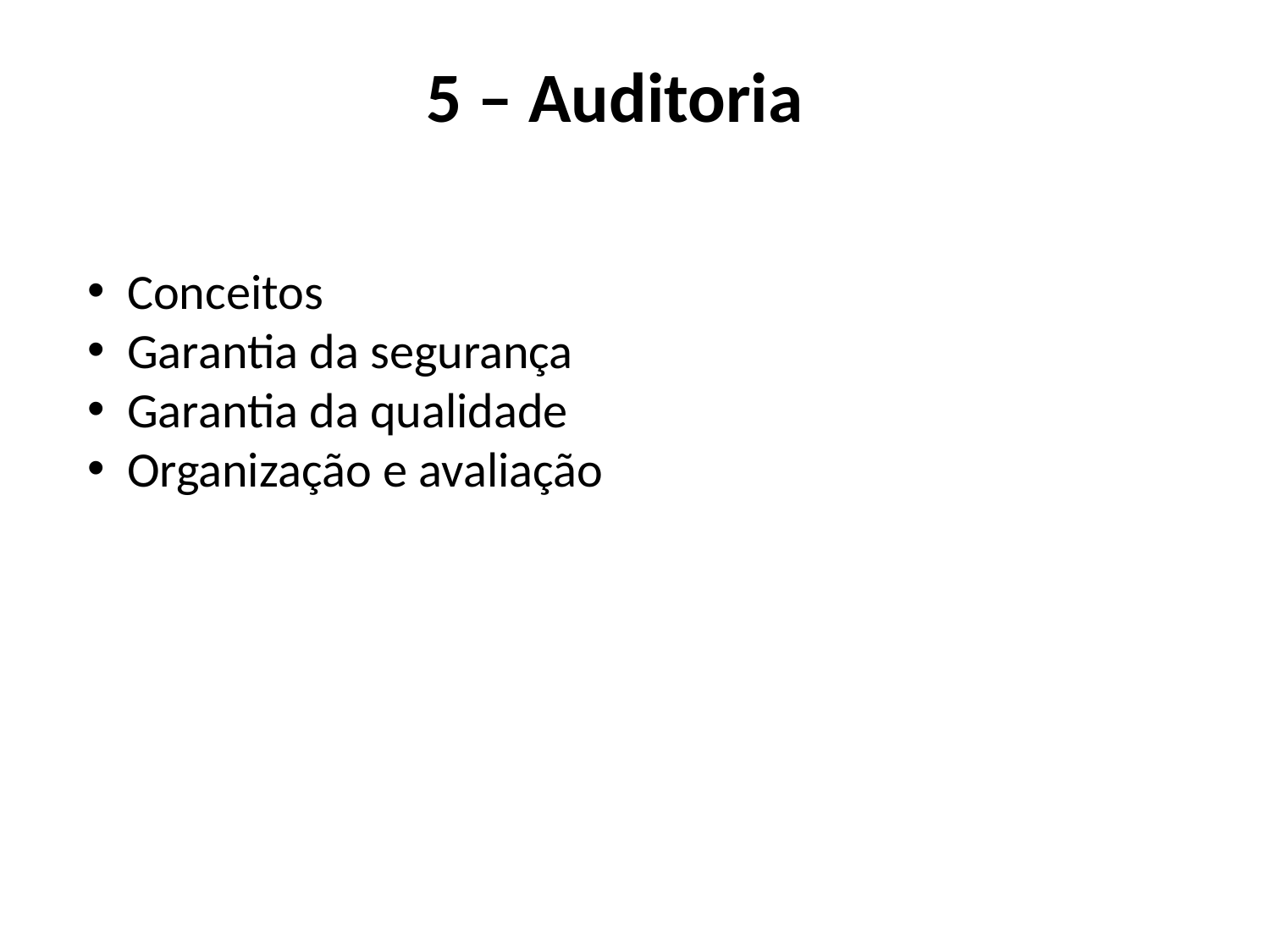

# 5 – Auditoria
Conceitos
Garantia da segurança
Garantia da qualidade
Organização e avaliação